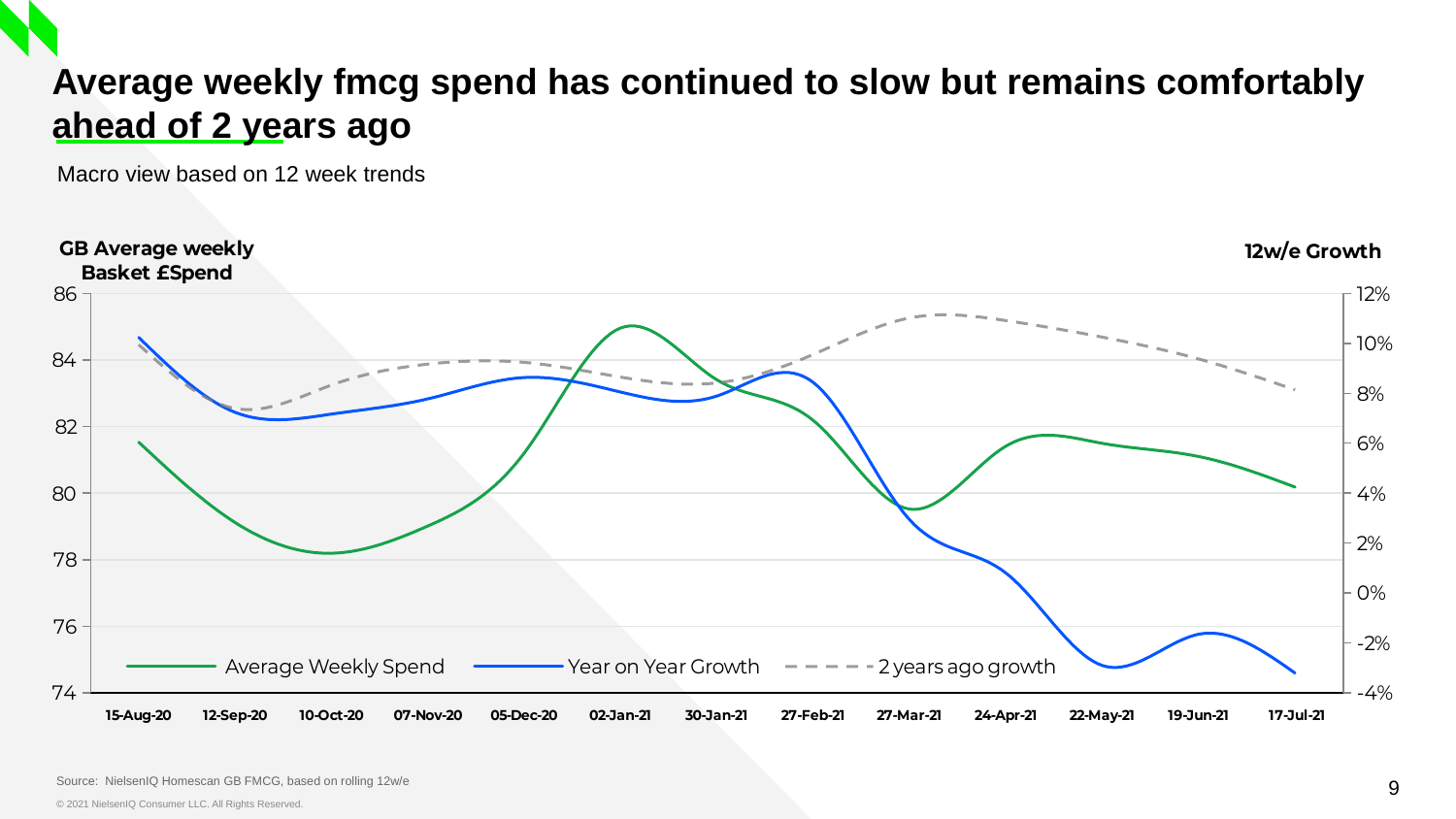

# Average weekly fmcg spend has continued to slow but remains comfortably ahead of 2 years ago
Macro view based on 12 week trends

### Chart

| Category |  Average Weekly Spend  | Year on Year Growth | 2 years ago growth |
|---|---|---|---|
| 15-Aug-20 | 81.53166666666667 | 0.10235031660544891 | 0.09943925653732477 |
| 12-Sep-20 | 79.11583333333333 | 0.07236931279085512 | 0.07390984672812606 |
| 10-Oct-20 | 78.19333333333334 | 0.07165535987573945 | 0.0832727230746142 |
| 07-Nov-20 | 79.01083333333334 | 0.07775112818705732 | 0.09166167733615804 |
| 05-Dec-20 | 81.20083333333334 | 0.08629877369007799 | 0.09236339992376874 |
| 02-Jan-21 | 84.95916666666666 | 0.08049302641061518 | 0.08648066840018731 |
| 30-Jan-21 | 83.40333333333334 | 0.07889829138144777 | 0.08414576021491404 |
| 27-Feb-21 | 82.18583333333333 | 0.08434119095786796 | 0.09554331163493379 |
| 27-Mar-21 | 79.51833333333333 | 0.029341330284136324 | 0.11015194173627751 |
| 24-Apr-21 | 81.41250000000001 | 0.007985885411830207 | 0.10911175695926634 |
| 22-May-21 | 81.49583333333334 | -0.029040905480540058 | 0.10248692279942273 |
| 19-Jun-21 | 81.10083333333334 | -0.01652249484619417 | 0.09374016632951254 |
|  17-Jul-21 | 80.18166666666666 | -0.032080235798283896 | 0.08139273511958267 |
Source:  NielsenIQ Homescan GB FMCG, based on rolling 12w/e